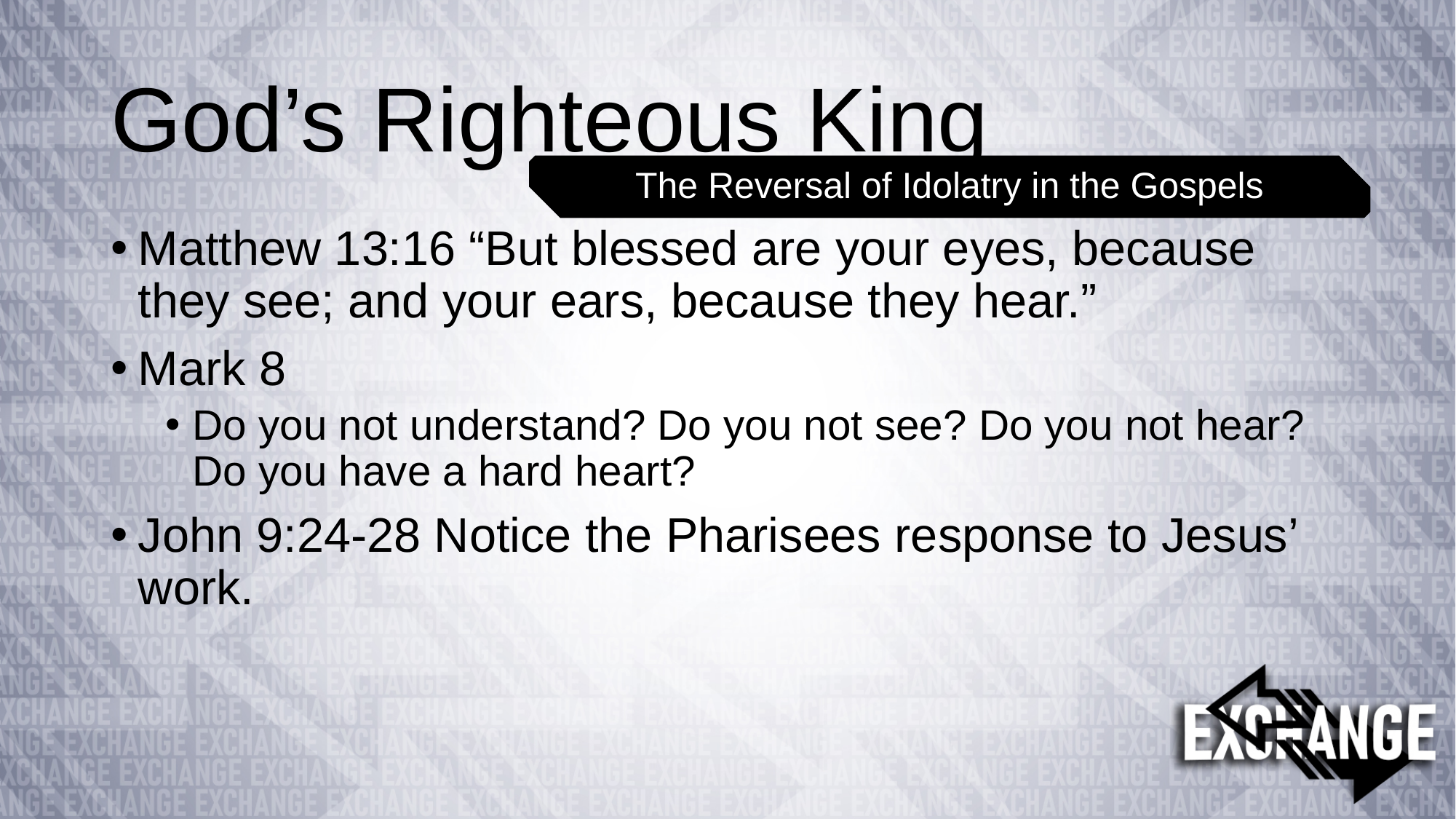

# God’s Righteous King
The Reversal of Idolatry in the Gospels
Matthew 13:16 “But blessed are your eyes, because they see; and your ears, because they hear.”
Mark 8
Do you not understand? Do you not see? Do you not hear? Do you have a hard heart?
John 9:24-28 Notice the Pharisees response to Jesus’ work.